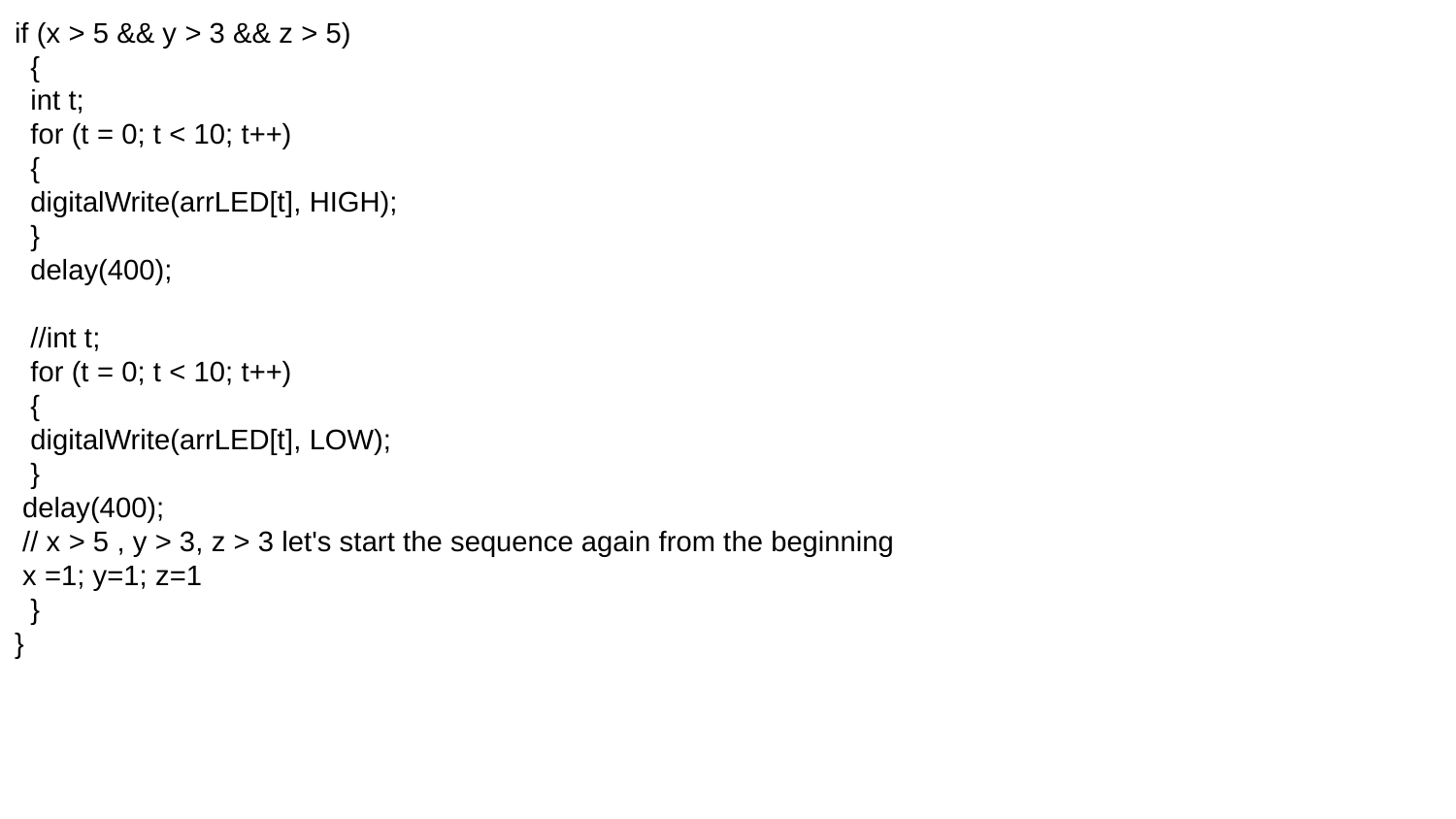

if (x > 5 && y > 3 && z > 5)
  {
  int t;
  for (t = 0; t < 10; t++)
  {
  digitalWrite(arrLED[t], HIGH);
  }
  delay(400);

  //int t;
  for (t = 0; t < 10; t++)
  {
  digitalWrite(arrLED[t], LOW);
  }
 delay(400);
 // x > 5 , y > 3, z > 3 let's start the sequence again from the beginning
 x =1; y=1; z=1
  }
}